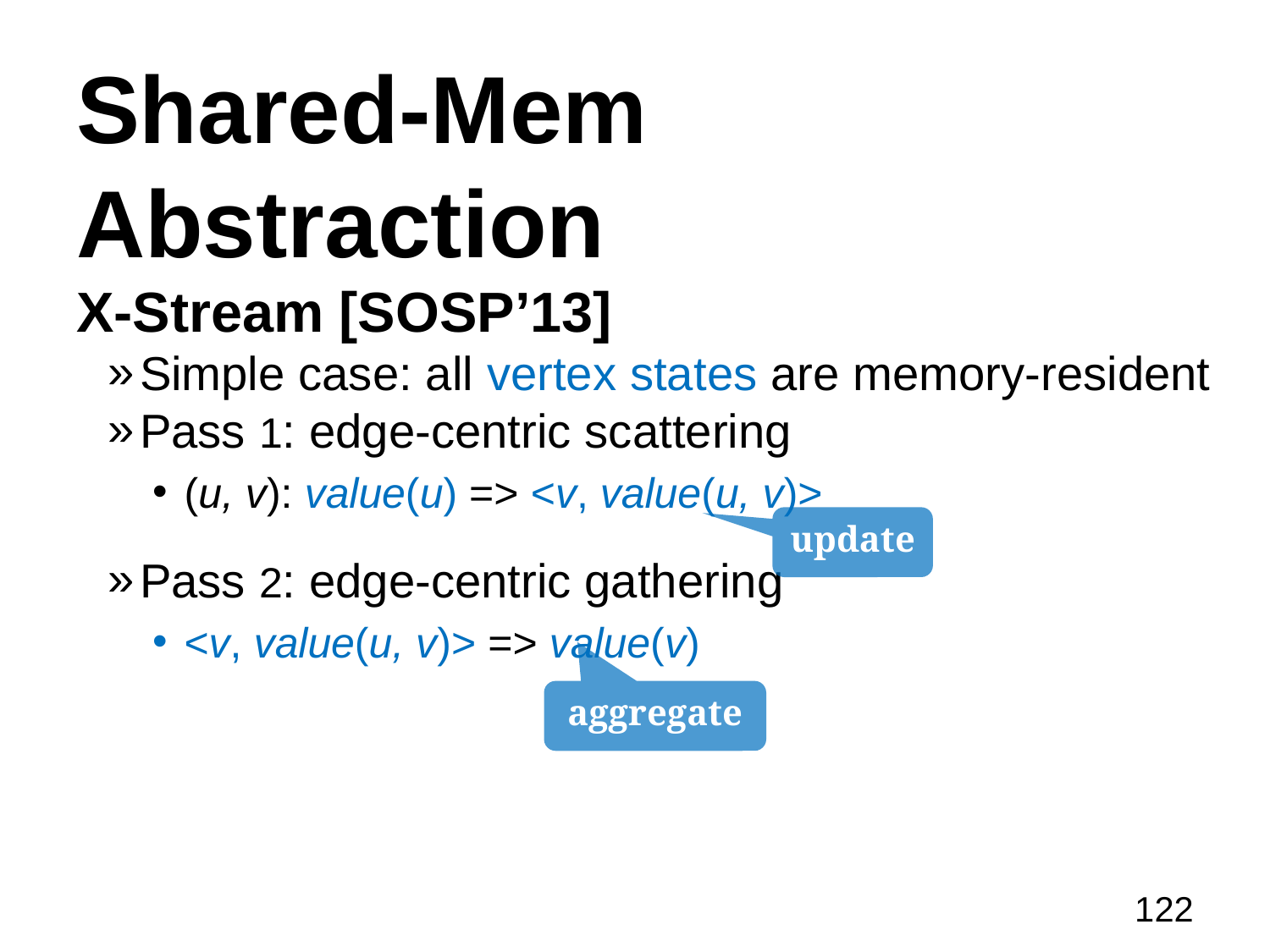

# Shared-Mem Abstraction
X-Stream [SOSP’13]
Simple case: all vertex states are memory-resident
Pass 1: edge-centric scattering
(u, v): value(u) => <v, value(u, v)>

Pass 2: edge-centric gathering
<v, value(u, v)> => value(v)
update
aggregate
122